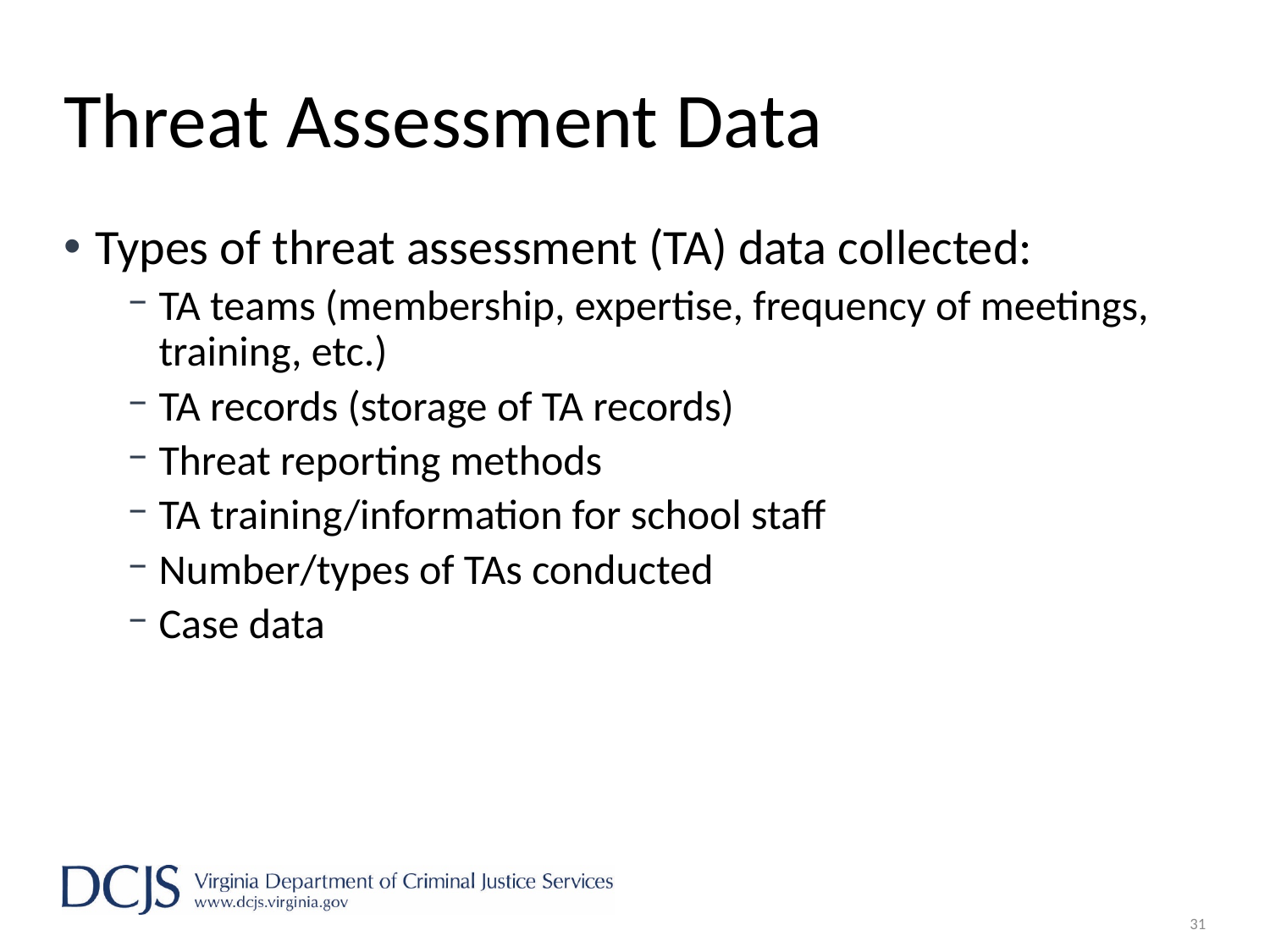

# Threat Assessment Data
Types of threat assessment (TA) data collected:
TA teams (membership, expertise, frequency of meetings, training, etc.)
TA records (storage of TA records)
Threat reporting methods
TA training/information for school staff
Number/types of TAs conducted
Case data
31